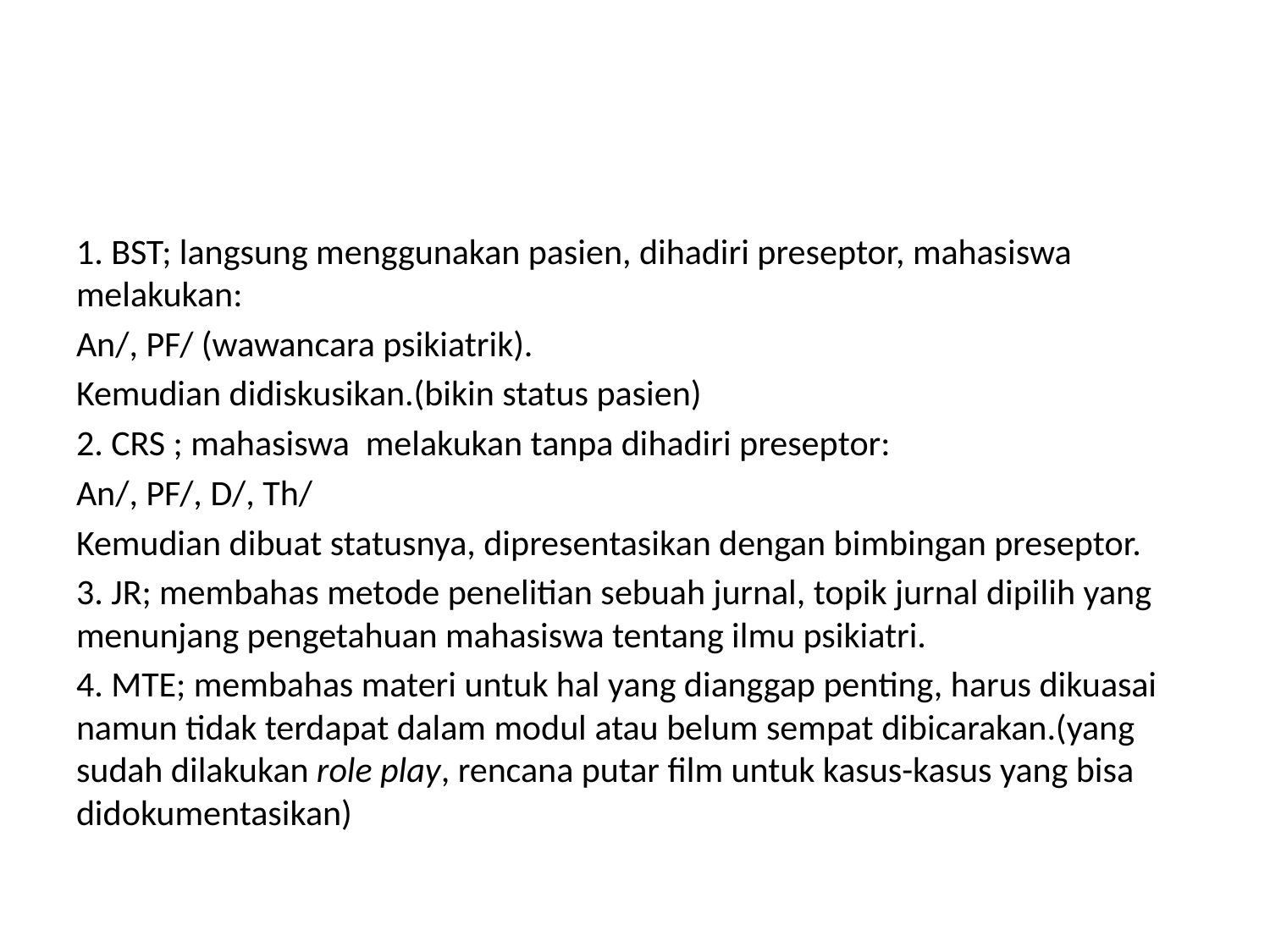

#
1. BST; langsung menggunakan pasien, dihadiri preseptor, mahasiswa melakukan:
An/, PF/ (wawancara psikiatrik).
Kemudian didiskusikan.(bikin status pasien)
2. CRS ; mahasiswa  melakukan tanpa dihadiri preseptor:
An/, PF/, D/, Th/
Kemudian dibuat statusnya, dipresentasikan dengan bimbingan preseptor.
3. JR; membahas metode penelitian sebuah jurnal, topik jurnal dipilih yang menunjang pengetahuan mahasiswa tentang ilmu psikiatri.
4. MTE; membahas materi untuk hal yang dianggap penting, harus dikuasai namun tidak terdapat dalam modul atau belum sempat dibicarakan.(yang sudah dilakukan role play, rencana putar film untuk kasus-kasus yang bisa didokumentasikan)